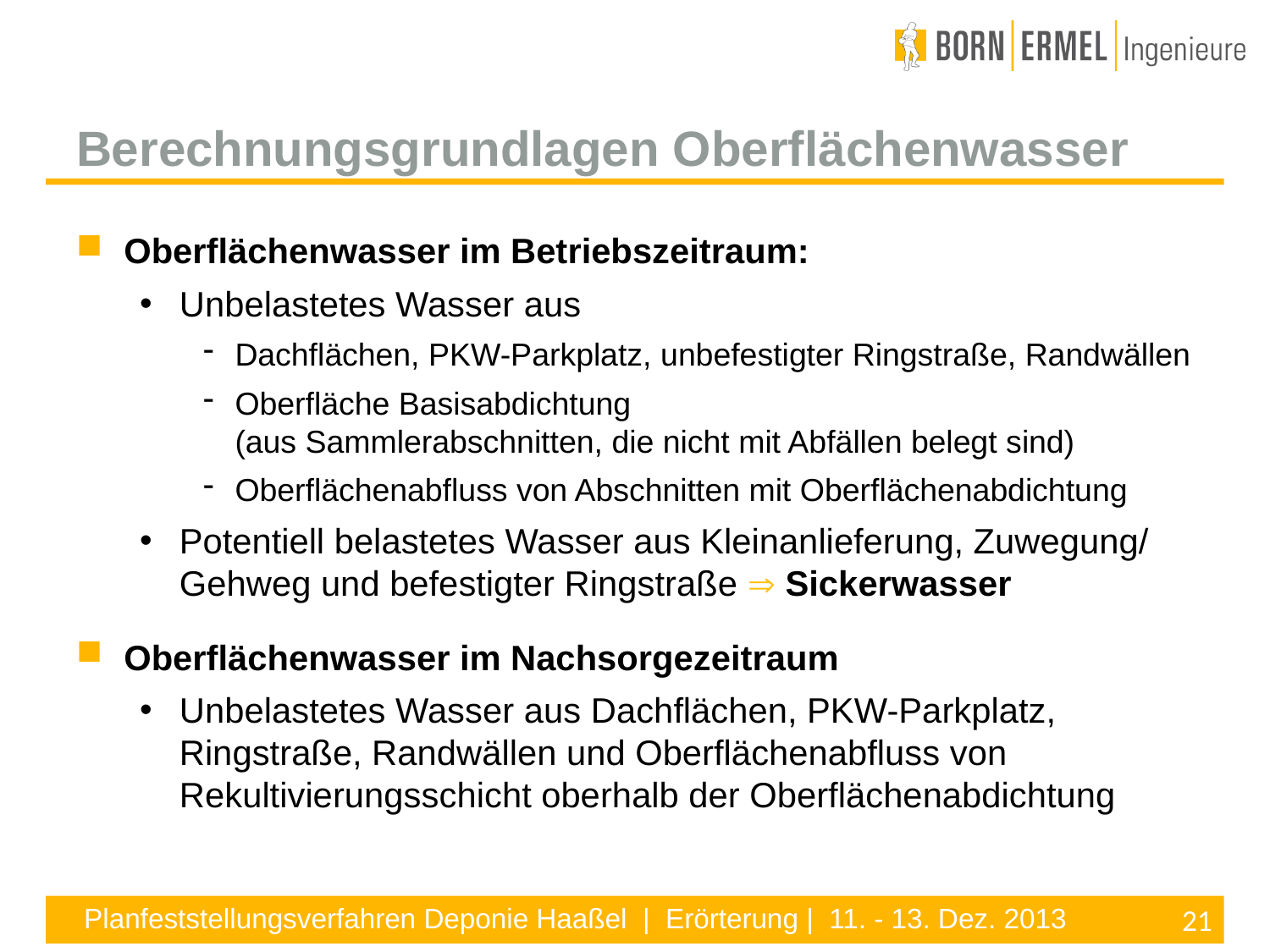

Berechnungsgrundlagen Oberflächenwasser
Oberflächenwasser im Betriebszeitraum:
Unbelastetes Wasser aus
Dachflächen, PKW-Parkplatz, unbefestigter Ringstraße, Randwällen
Oberfläche Basisabdichtung
(aus Sammlerabschnitten, die nicht mit Abfällen belegt sind)
Oberflächenabfluss von Abschnitten mit Oberflächenabdichtung
Potentiell belastetes Wasser aus Kleinanlieferung, Zuwegung/ Gehweg und befestigter Ringstraße ⇒ Sickerwasser
Oberflächenwasser im Nachsorgezeitraum
Unbelastetes Wasser aus Dachflächen, PKW-Parkplatz, Ringstraße, Randwällen und Oberflächenabfluss von Rekultivierungsschicht oberhalb der Oberflächenabdichtung